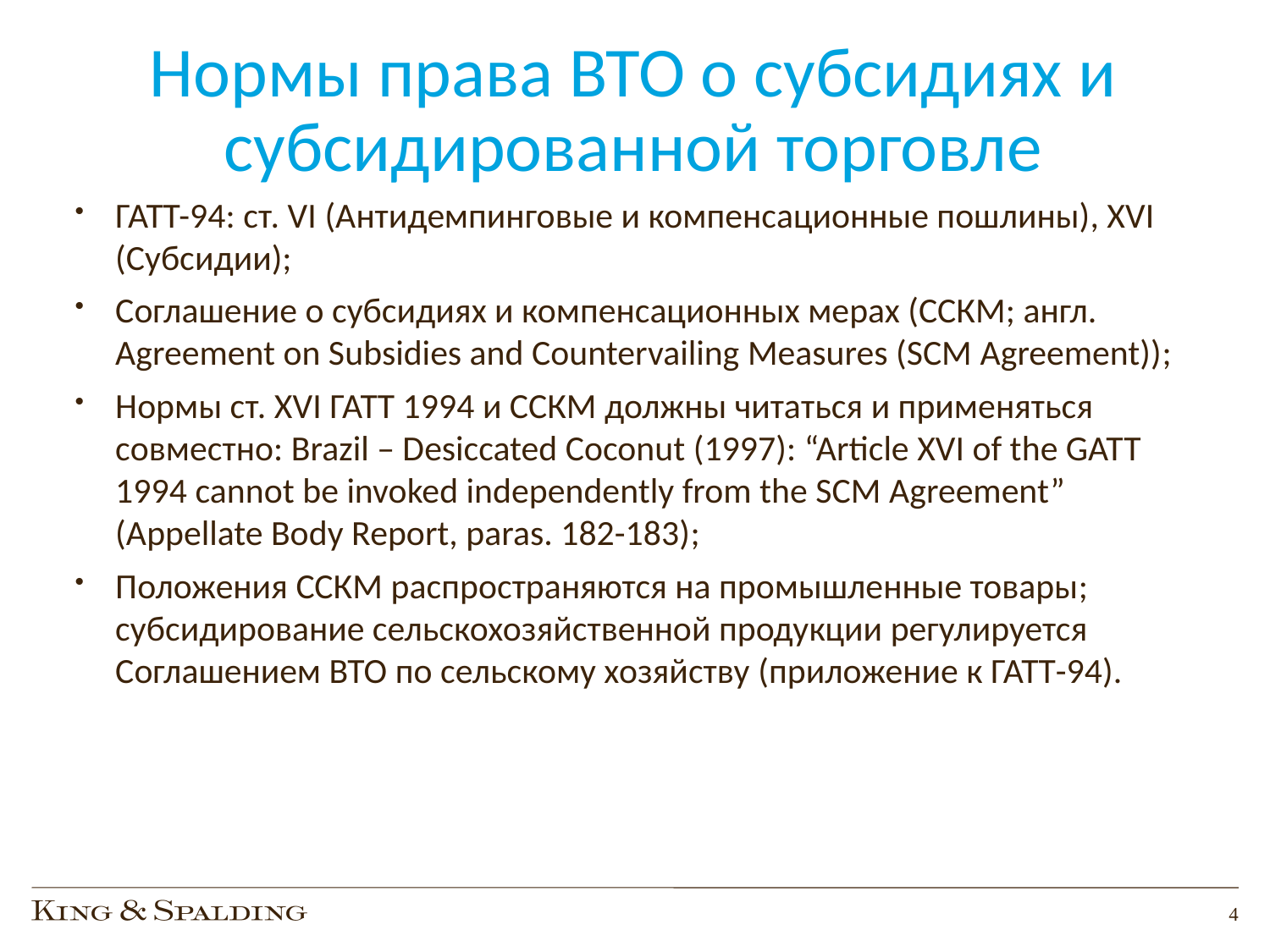

# Нормы права ВТО о субсидиях и субсидированной торговле
ГАТТ-94: ст. VI (Антидемпинговые и компенсационные пошлины), XVI (Субсидии);
Соглашение о субсидиях и компенсационных мерах (ССКМ; англ. Agreement on Subsidies and Countervailing Measures (SCM Agreement));
Нормы ст. XVI ГАТТ 1994 и ССКМ должны читаться и применяться совместно: Brazil – Desiccated Coconut (1997): “Article XVI of the GATT 1994 cannot be invoked independently from the SCM Agreement” (Appellate Body Report, paras. 182-183);
Положения ССКМ распространяются на промышленные товары; субсидирование сельскохозяйственной продукции регулируется Соглашением ВТО по сельскому хозяйству (приложение к ГАТТ-94).

4